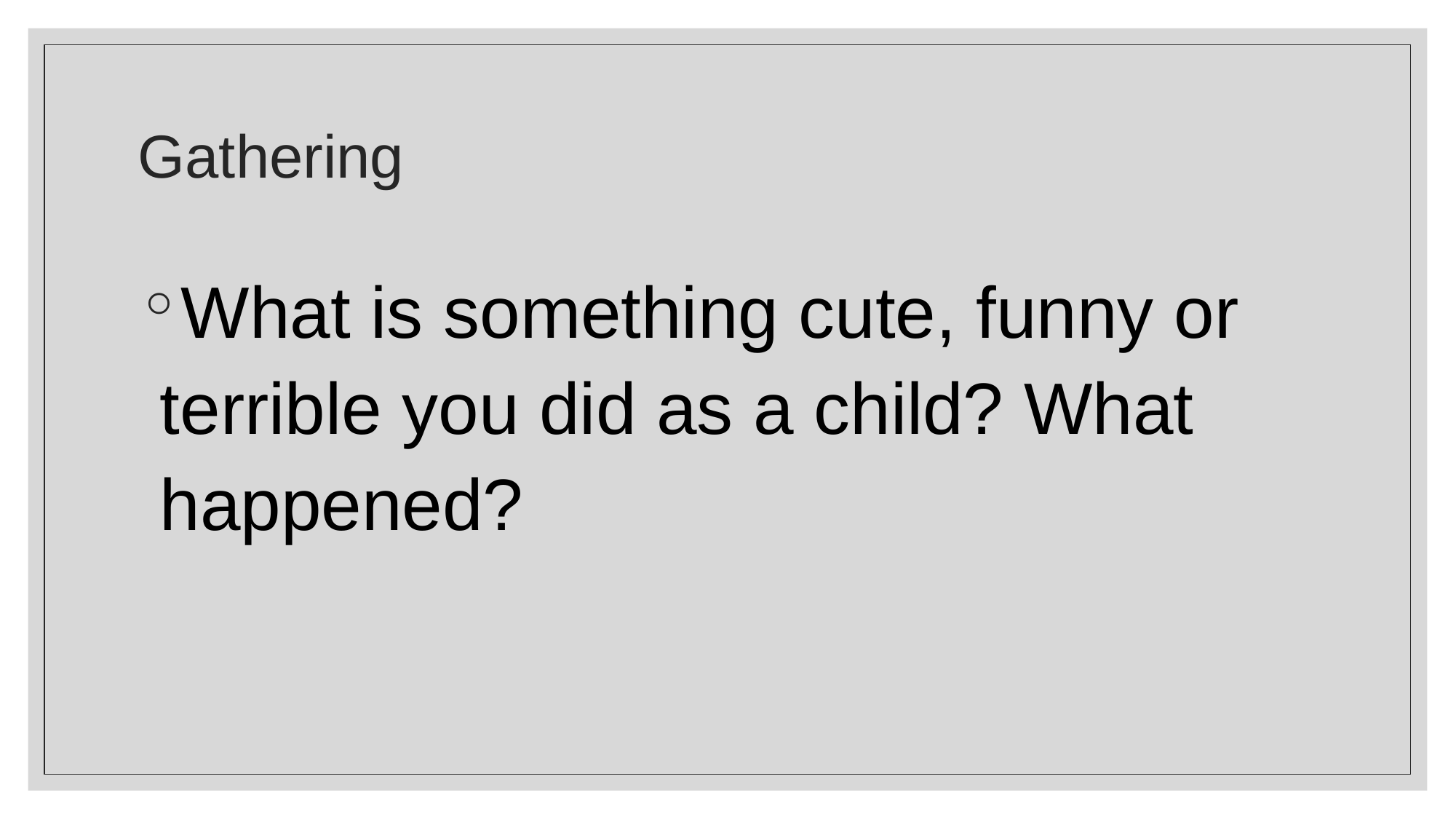

# Gathering
What is something cute, funny or terrible you did as a child? What happened?